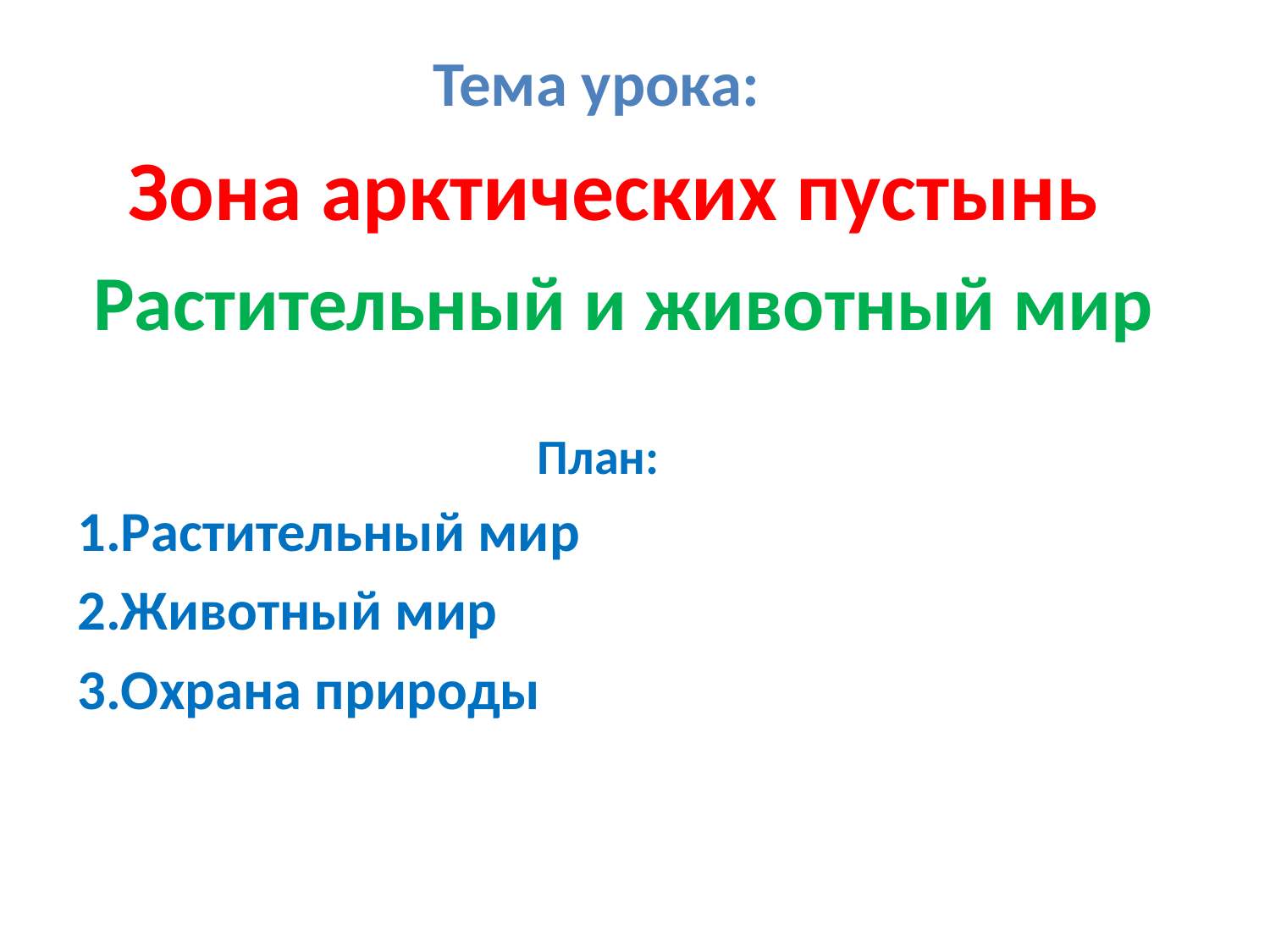

Тема урока:
    Зона арктических пустынь
 Растительный и животный мир

                                         План:
1.Растительный мир
2.Животный мир
3.Охрана природы